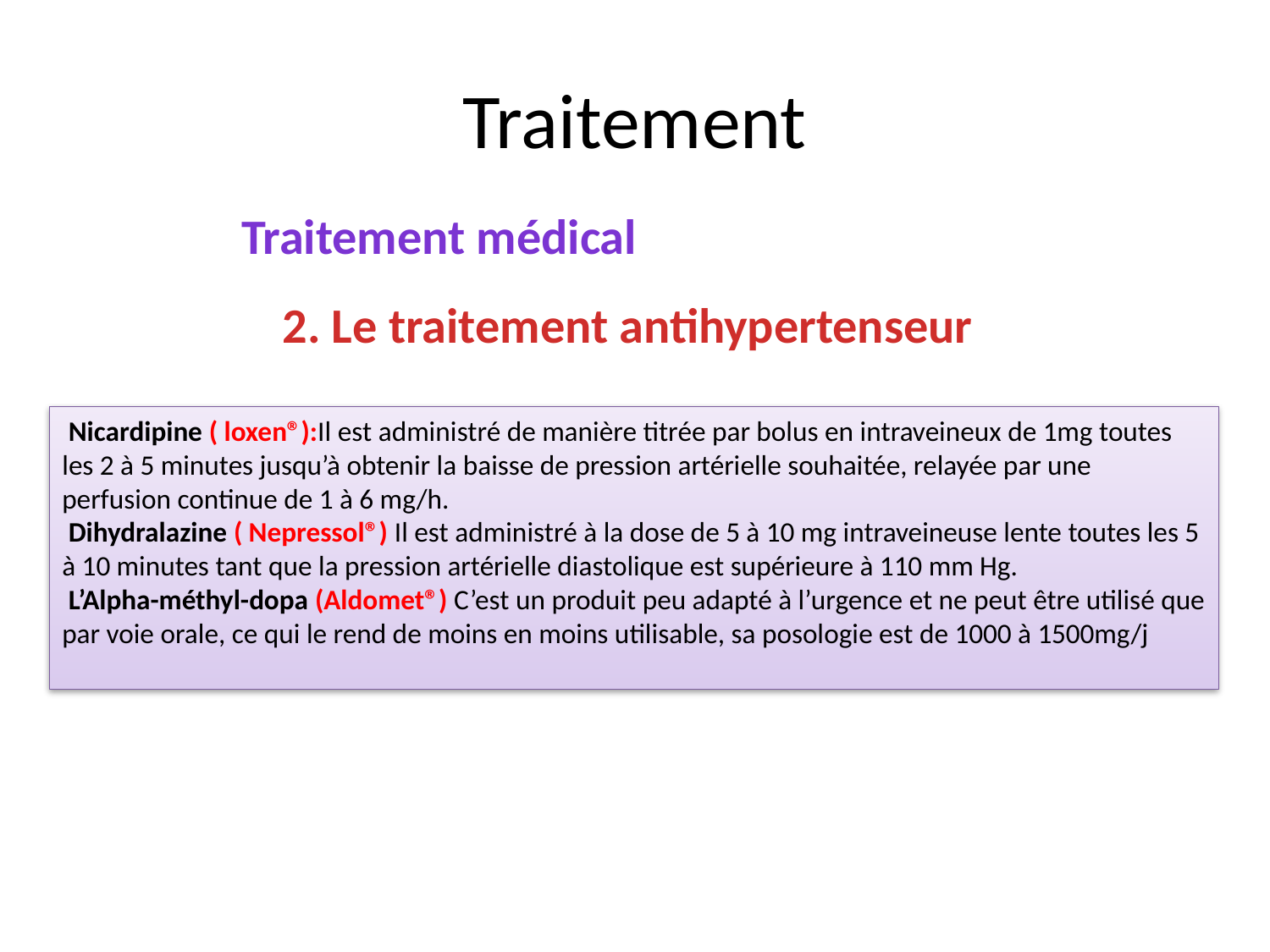

# Traitement
Traitement médical
2. Le traitement antihypertenseur
 Nicardipine ( loxen®):Il est administré de manière titrée par bolus en intraveineux de 1mg toutes les 2 à 5 minutes jusqu’à obtenir la baisse de pression artérielle souhaitée, relayée par une perfusion continue de 1 à 6 mg/h.
 Dihydralazine ( Nepressol®) Il est administré à la dose de 5 à 10 mg intraveineuse lente toutes les 5 à 10 minutes tant que la pression artérielle diastolique est supérieure à 110 mm Hg.
 L’Alpha-méthyl-dopa (Aldomet®) C’est un produit peu adapté à l’urgence et ne peut être utilisé que par voie orale, ce qui le rend de moins en moins utilisable, sa posologie est de 1000 à 1500mg/j